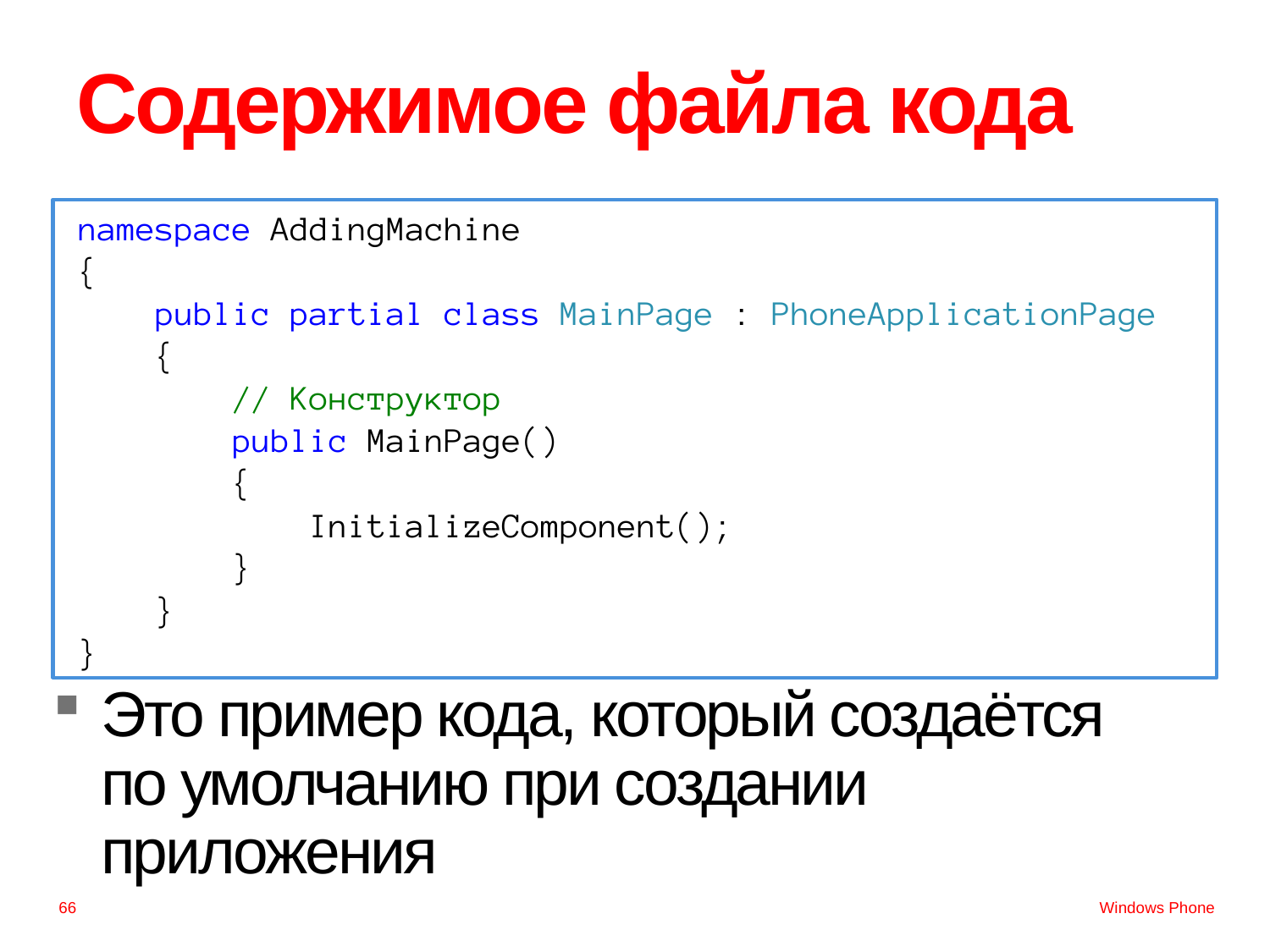

# Содержимое файла кода
namespace AddingMachine
{
    public partial class MainPage : PhoneApplicationPage
    {
        // Конструктор
        public MainPage()
        {
            InitializeComponent();
        }
    }
}
Это пример кода, который создаётся
по умолчанию при создании приложения
66